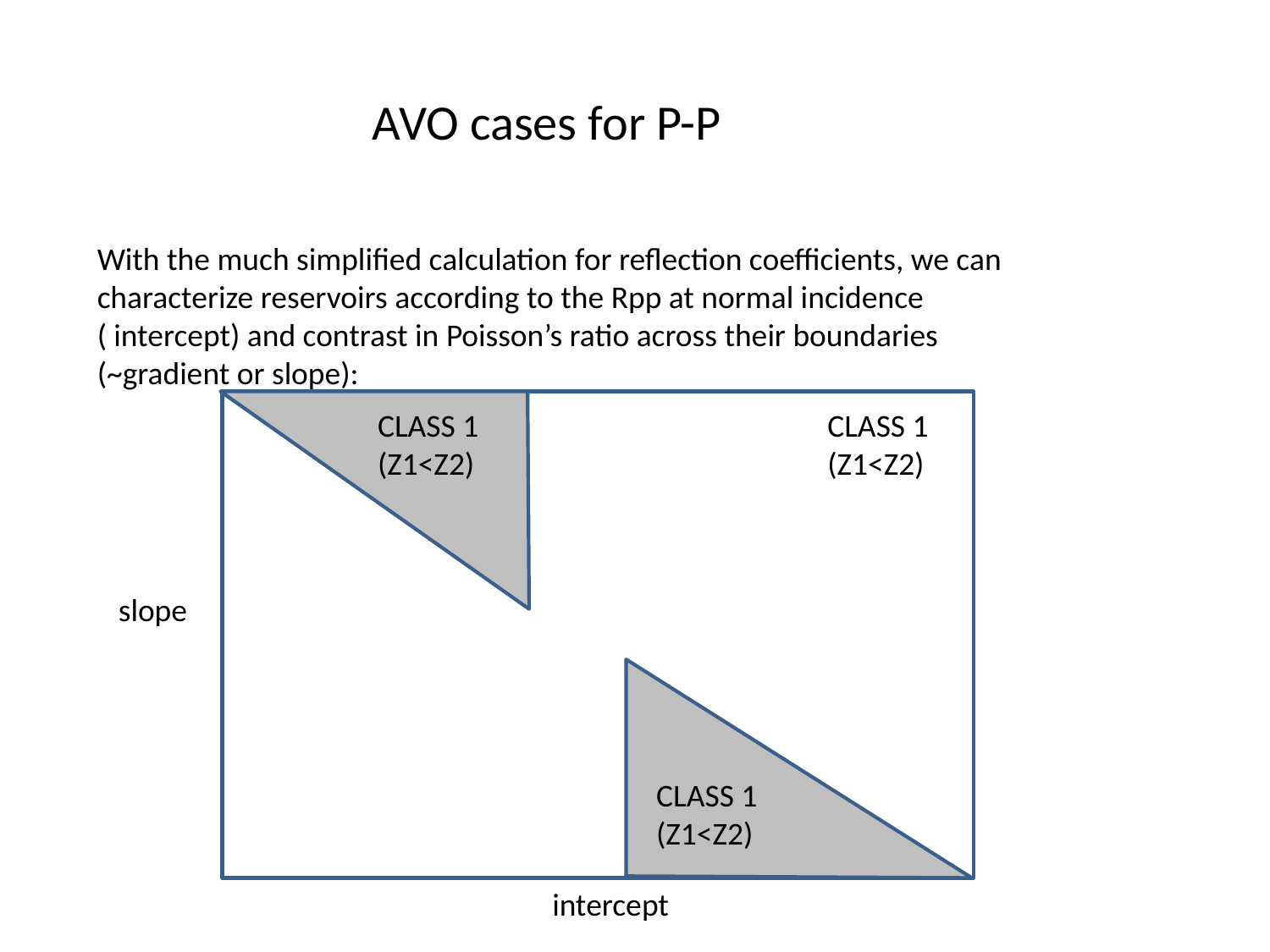

AVO cases for P-P
With the much simplified calculation for reflection coefficients, we can characterize reservoirs according to the Rpp at normal incidence ( intercept) and contrast in Poisson’s ratio across their boundaries (~gradient or slope):

CLASS 1 (Z1<Z2)
CLASS 1 (Z1<Z2)
slope

CLASS 1 (Z1<Z2)
intercept